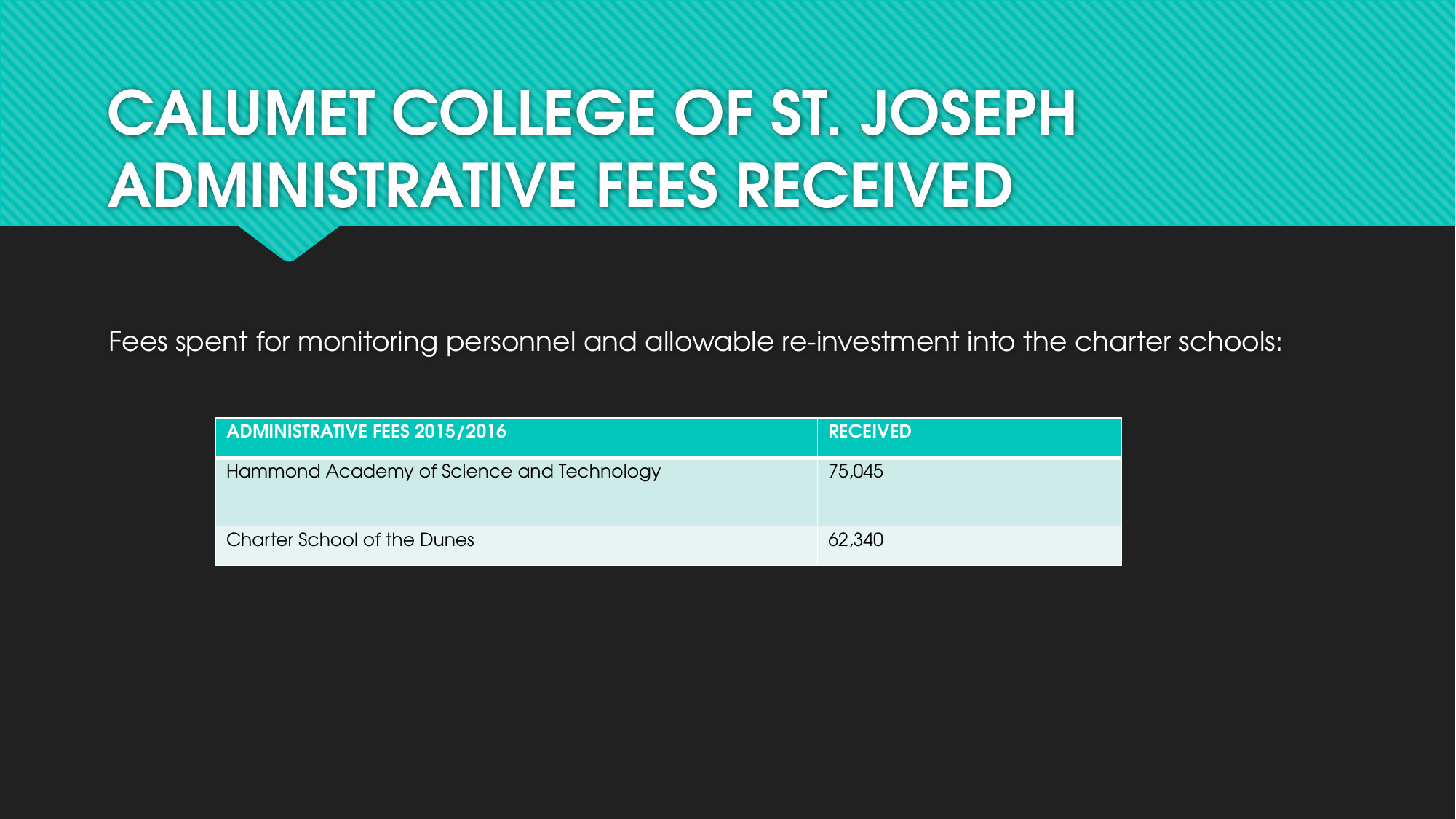

# CALUMET COLLEGE OF ST. JOSEPH ADMINISTRATIVE FEES RECEIVED
Fees spent for monitoring personnel and allowable re-investment into the charter schools:

| ADMINISTRATIVE FEES 2015/2016 | RECEIVED |
| --- | --- |
| Hammond Academy of Science and Technology | 75,045 |
| Charter School of the Dunes | 62,340 |